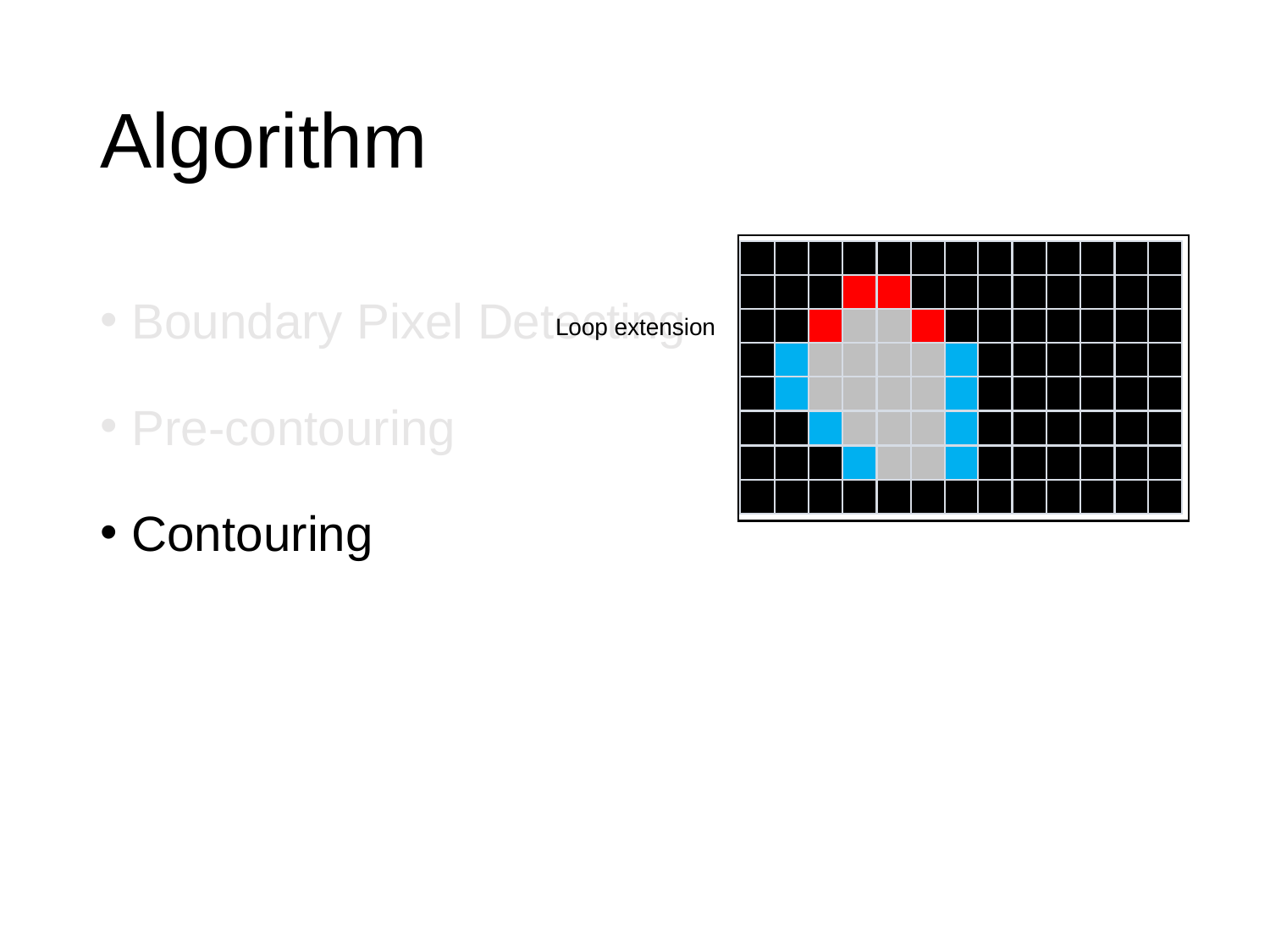

# Algorithm

Boundary Pixel Detecting
Pre-contouring
Contouring

 Loop extension